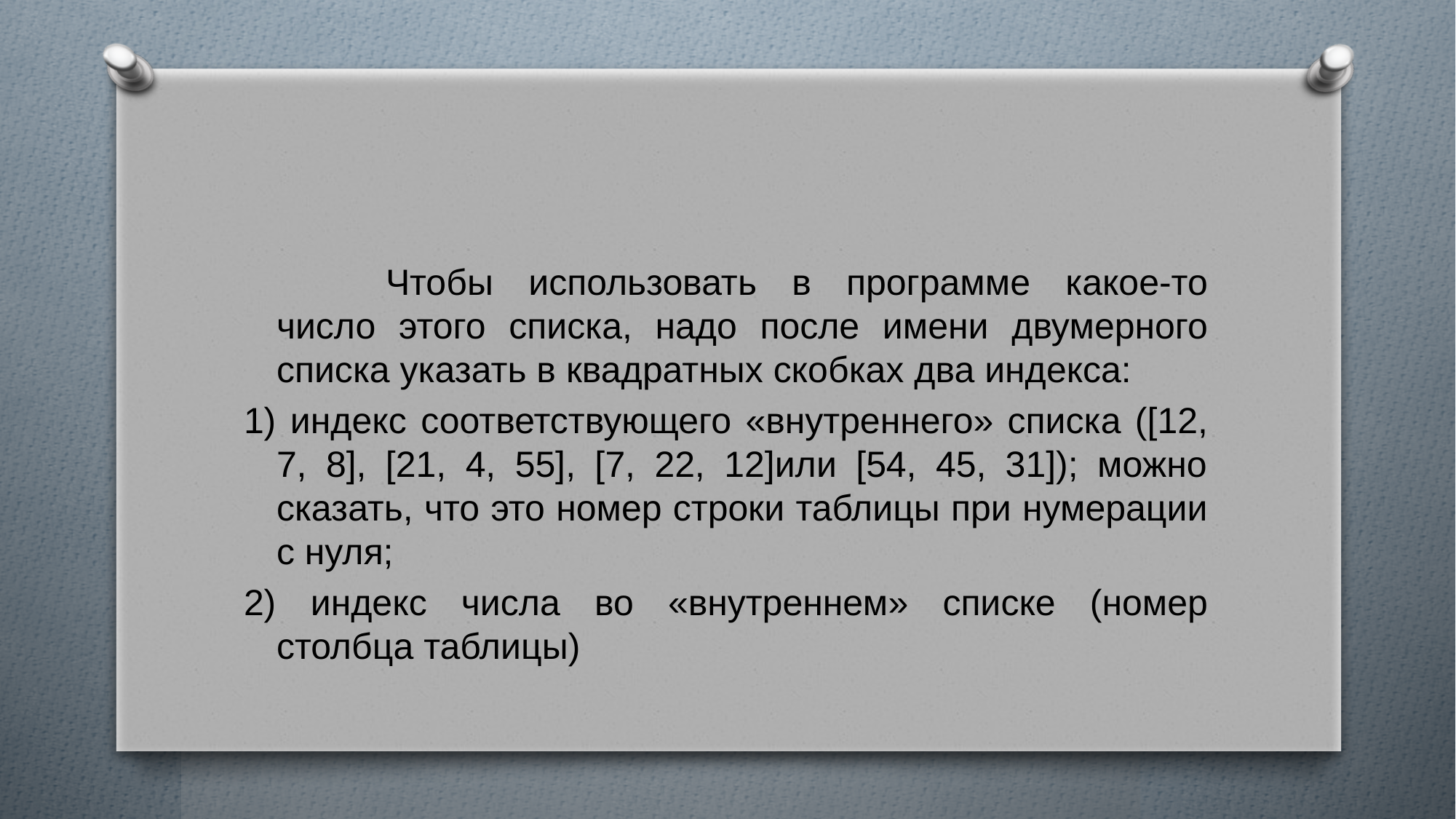

#
		Чтобы использовать в программе какое-то число этого списка, надо после имени двумерного списка указать в квадратных скобках два индекса:
1) индекс соответствующего «внутреннего» списка ([12, 7, 8], [21, 4, 55], [7, 22, 12]или [54, 45, 31]); можно сказать, что это номер строки таблицы при нумерации с нуля;
2) индекс числа во «внутреннем» списке (номер столбца таблицы)